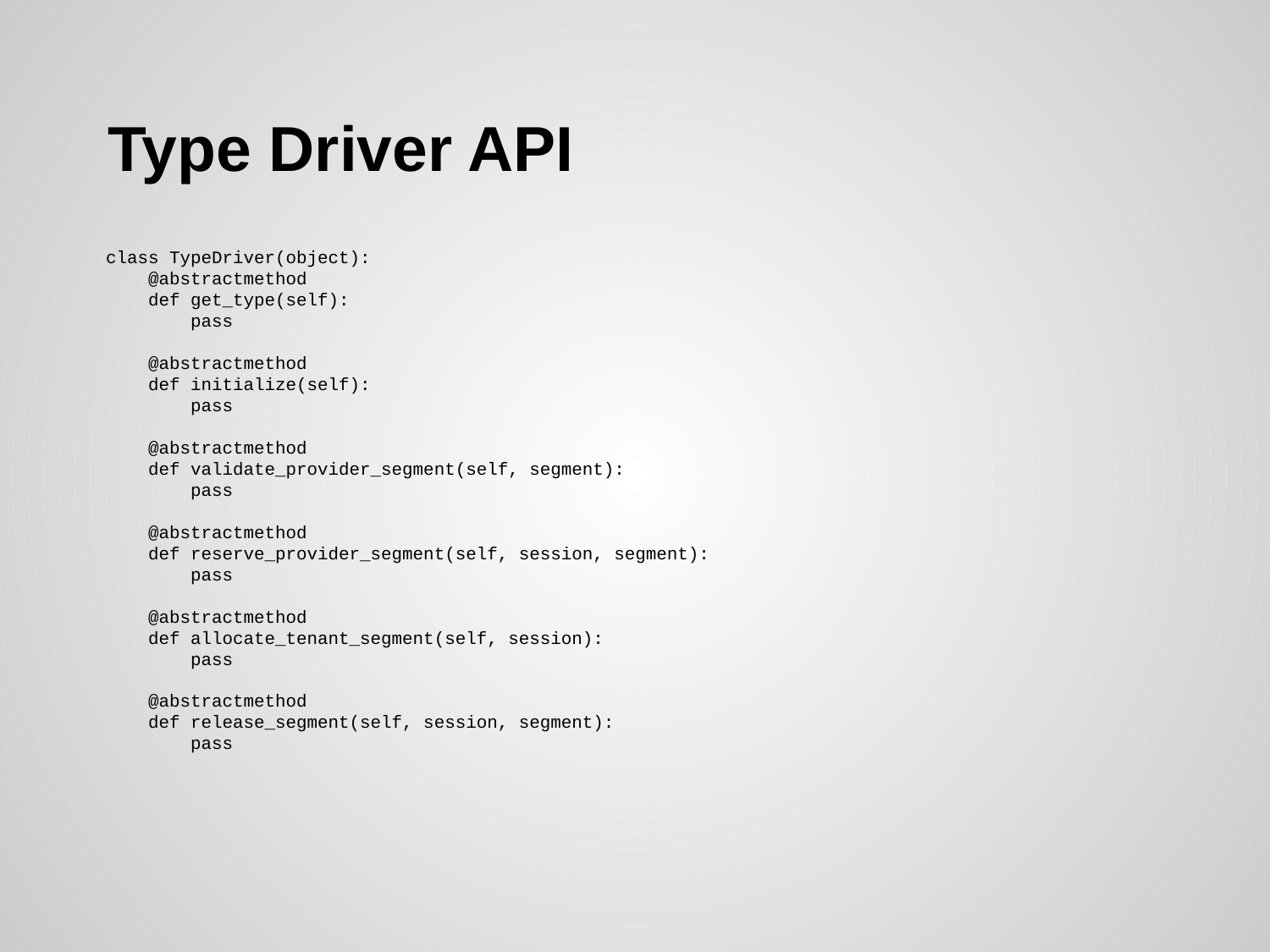

# Type Driver API
class TypeDriver(object):
    @abstractmethod
    def get_type(self):
        pass
    @abstractmethod
    def initialize(self):
        pass
    @abstractmethod
    def validate_provider_segment(self, segment):
        pass
    @abstractmethod
    def reserve_provider_segment(self, session, segment):
        pass
    @abstractmethod
    def allocate_tenant_segment(self, session):
        pass
    @abstractmethod
    def release_segment(self, session, segment):
        pass